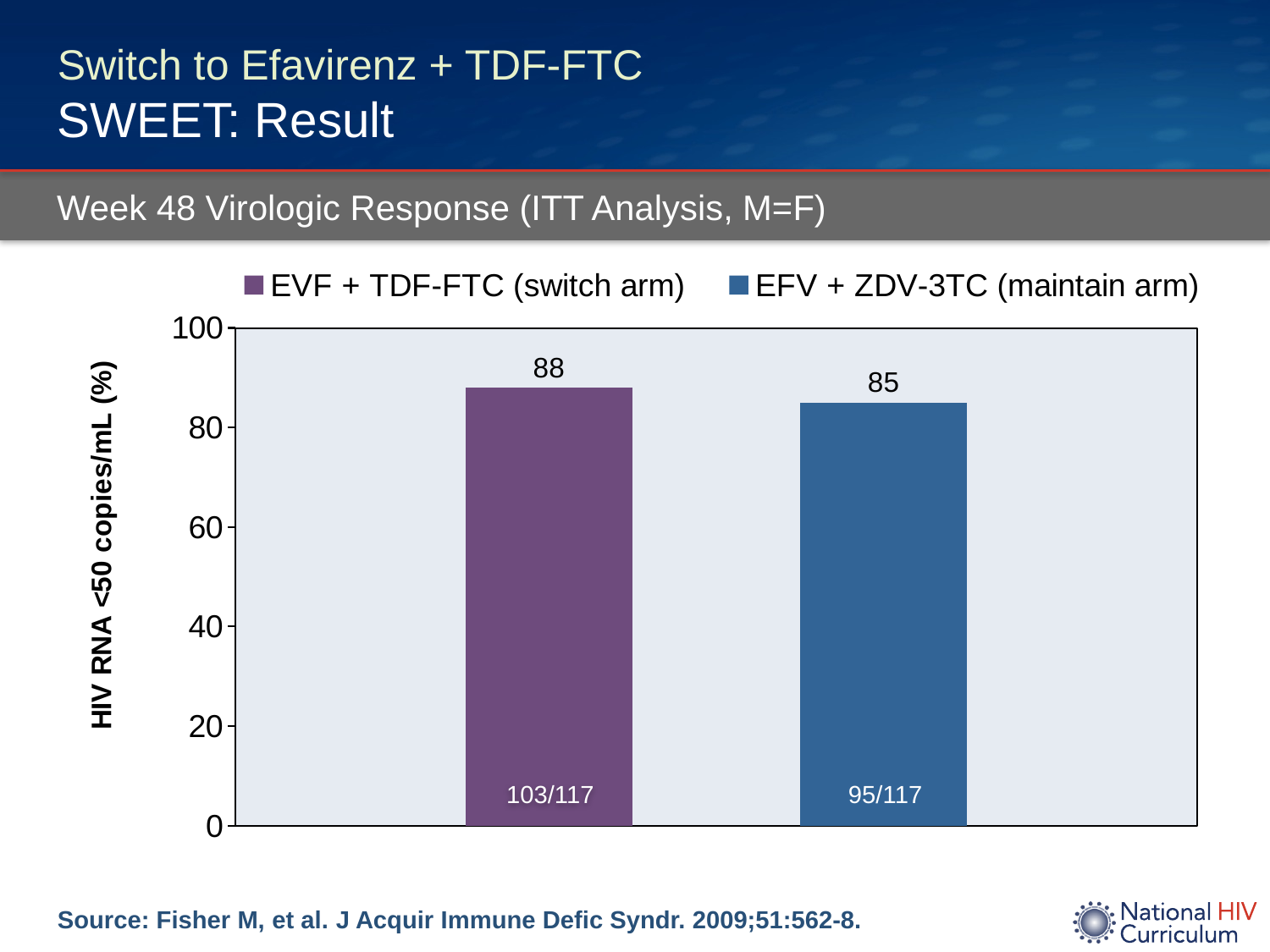

# Switch to Efavirenz + TDF-FTC SWEET: Result
Week 48 Virologic Response (ITT Analysis, M=F)

### Chart

| Category | EVF + TDF-FTC (switch arm)  | EFV + ZDV-3TC (maintain arm) |
|---|---|---|
103/117
95/117
Source: Fisher M, et al. J Acquir Immune Defic Syndr. 2009;51:562-8.